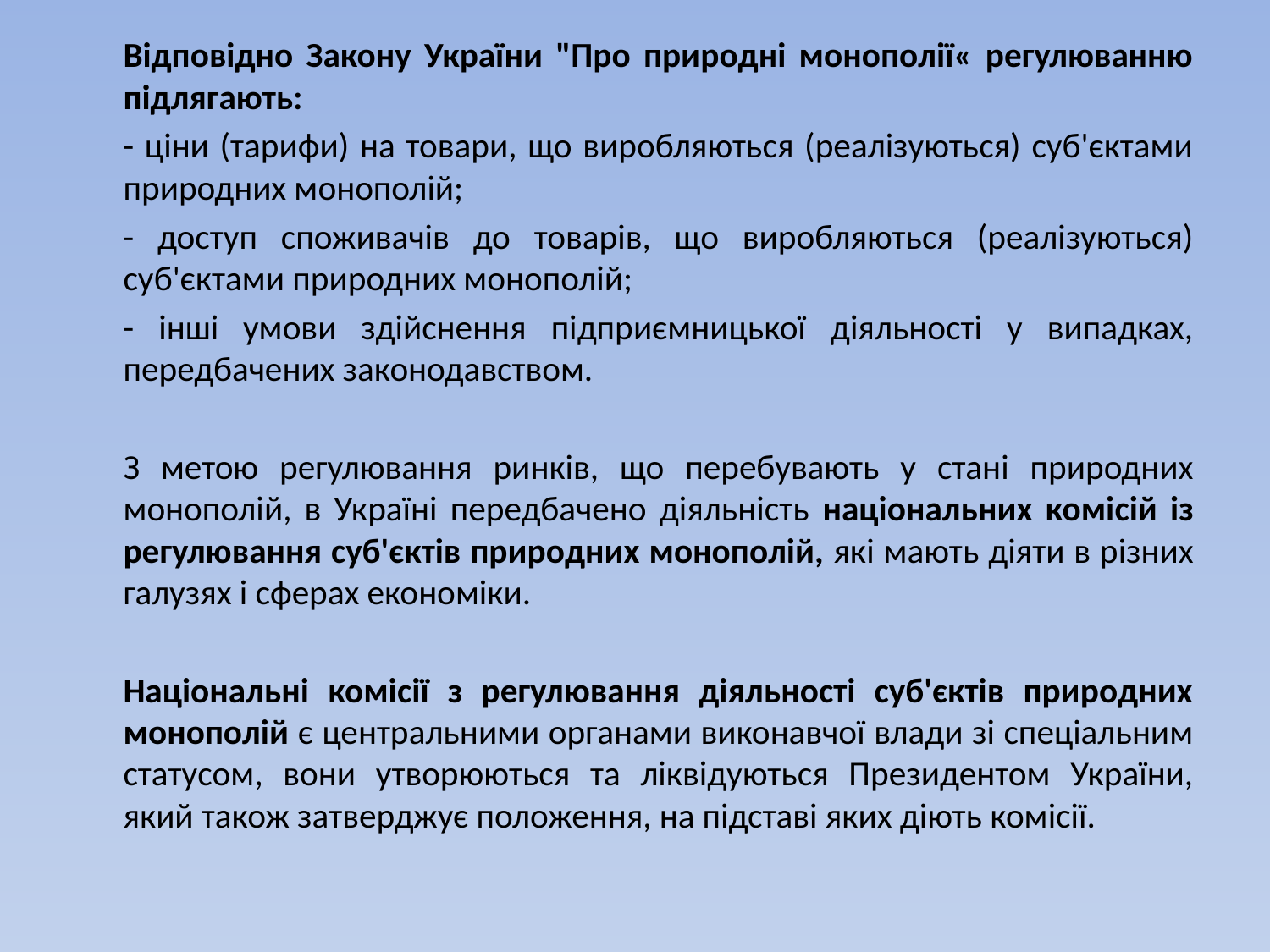

Відповідно Закону України "Про природні монополії« регулюванню підлягають:
- ціни (тарифи) на товари, що виробляються (реалізуються) суб'єктами природних монополій;
- доступ споживачів до товарів, що виробляються (реалізуються) суб'єктами природних монополій;
- інші умови здійснення підприємницької діяльності у випадках, передбачених законодавством.

З метою регулювання ринків, що перебувають у стані природних монополій, в Україні передбачено діяльність національних комісій із регулювання суб'єктів природних монополій, які мають діяти в різних галузях і сферах економіки.

Національні комісії з регулювання діяльності суб'єктів природних монополій є центральними органами виконавчої влади зі спеціальним статусом, вони утворюються та ліквідуються Президентом України, який також затверджує положення, на підставі яких діють комісії.